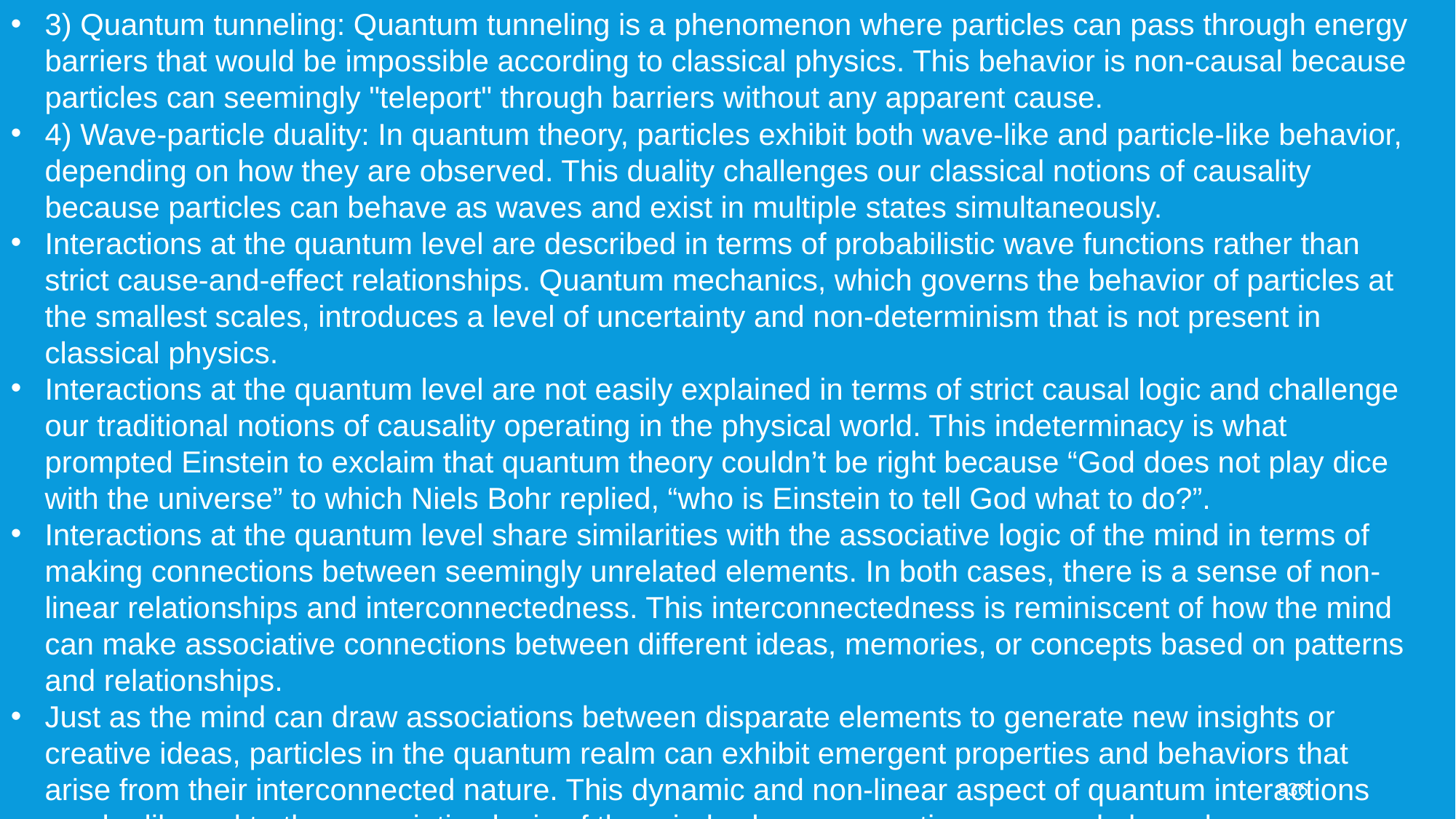

3) Quantum tunneling: Quantum tunneling is a phenomenon where particles can pass through energy barriers that would be impossible according to classical physics. This behavior is non-causal because particles can seemingly "teleport" through barriers without any apparent cause.
4) Wave-particle duality: In quantum theory, particles exhibit both wave-like and particle-like behavior, depending on how they are observed. This duality challenges our classical notions of causality because particles can behave as waves and exist in multiple states simultaneously.
Interactions at the quantum level are described in terms of probabilistic wave functions rather than strict cause-and-effect relationships. Quantum mechanics, which governs the behavior of particles at the smallest scales, introduces a level of uncertainty and non-determinism that is not present in classical physics.
Interactions at the quantum level are not easily explained in terms of strict causal logic and challenge our traditional notions of causality operating in the physical world. This indeterminacy is what prompted Einstein to exclaim that quantum theory couldn’t be right because “God does not play dice with the universe” to which Niels Bohr replied, “who is Einstein to tell God what to do?”.
Interactions at the quantum level share similarities with the associative logic of the mind in terms of making connections between seemingly unrelated elements. In both cases, there is a sense of non-linear relationships and interconnectedness. This interconnectedness is reminiscent of how the mind can make associative connections between different ideas, memories, or concepts based on patterns and relationships.
Just as the mind can draw associations between disparate elements to generate new insights or creative ideas, particles in the quantum realm can exhibit emergent properties and behaviors that arise from their interconnected nature. This dynamic and non-linear aspect of quantum interactions can be likened to the associative logic of the mind, where connections are made based on similarities, patterns, or shared characteristics.

836